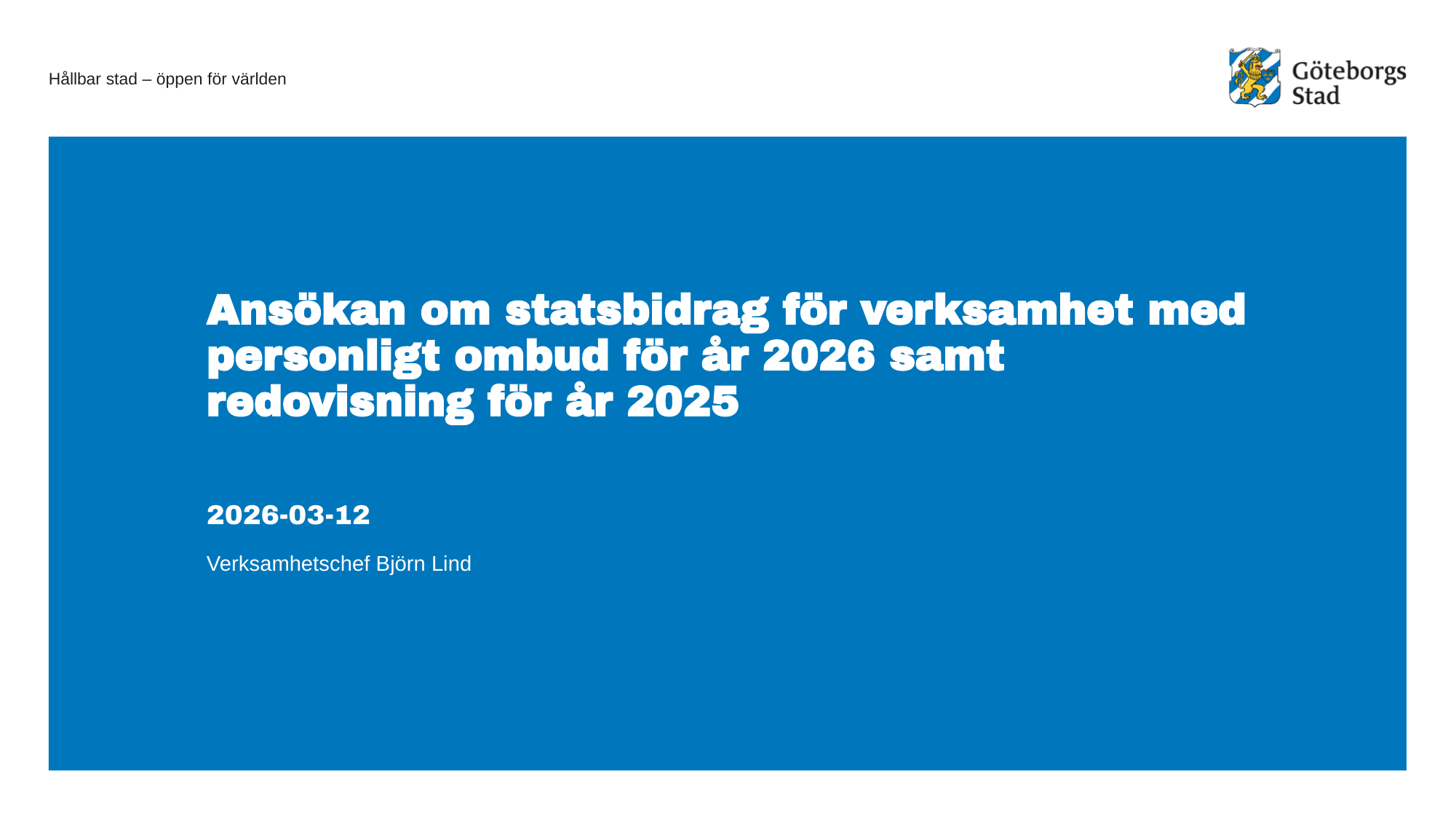

# Ansökan om statsbidrag för verksamhet med personligt ombud för år 2026 samt redovisning för år 2025
2026-03-12
Verksamhetschef Björn Lind